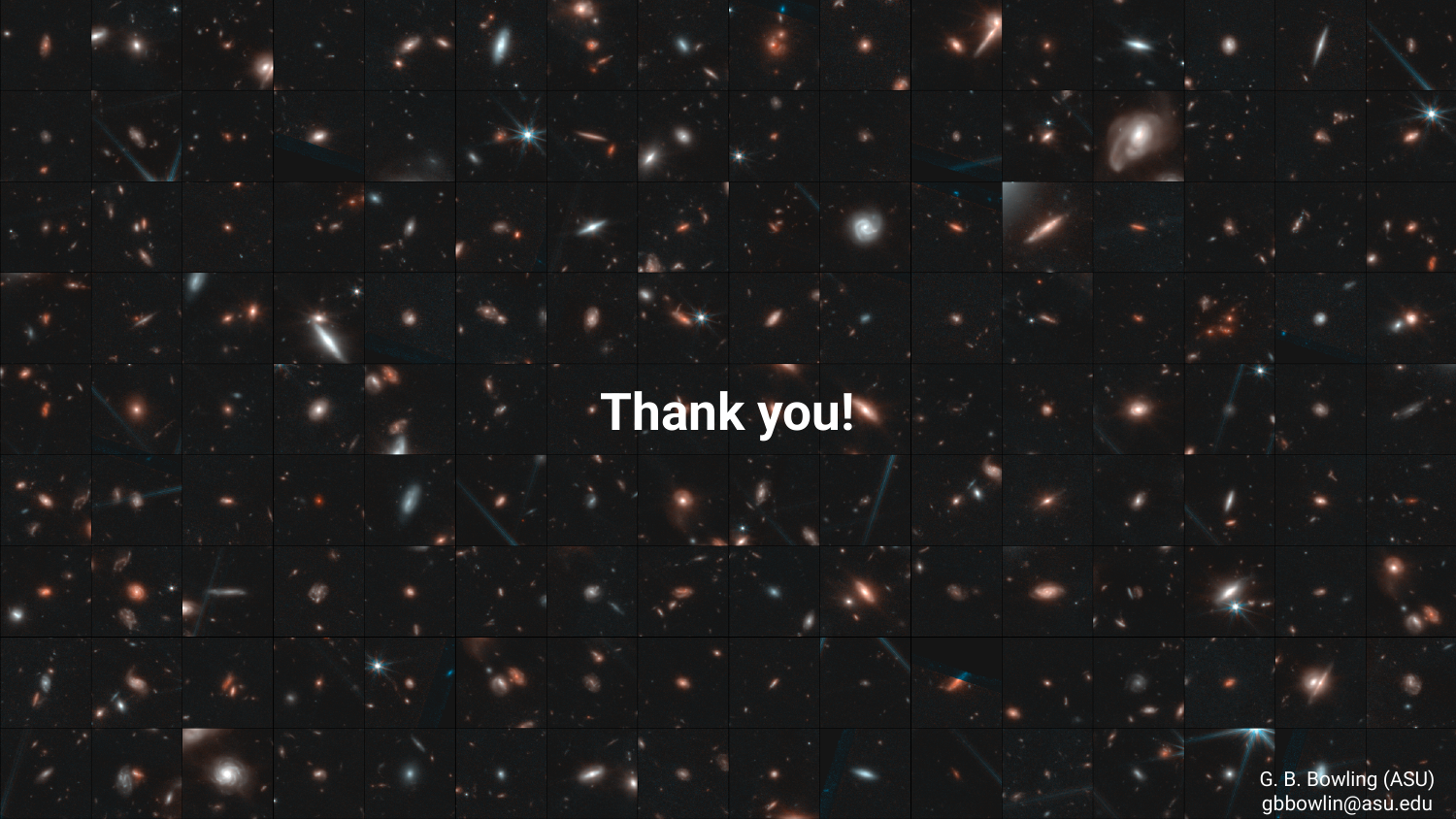

# Thank you!
G. B. Bowling (ASU)
gbbowlin@asu.edu